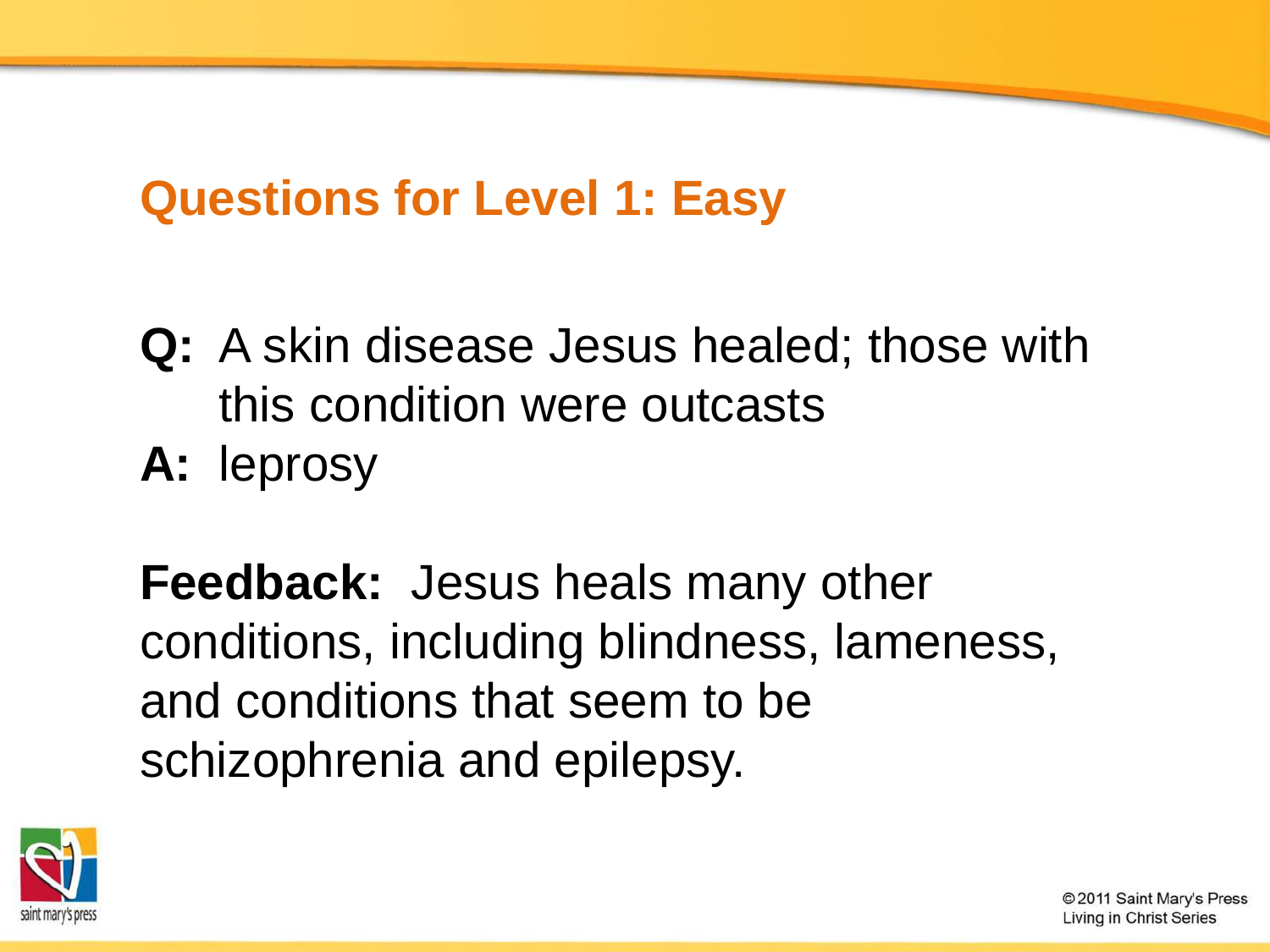

# Questions for Level 1: Easy
Q:  A skin disease Jesus healed; those with this condition were outcasts
A:  leprosy

Feedback:  Jesus heals many other conditions, including blindness, lameness, and conditions that seem to be schizophrenia and epilepsy.